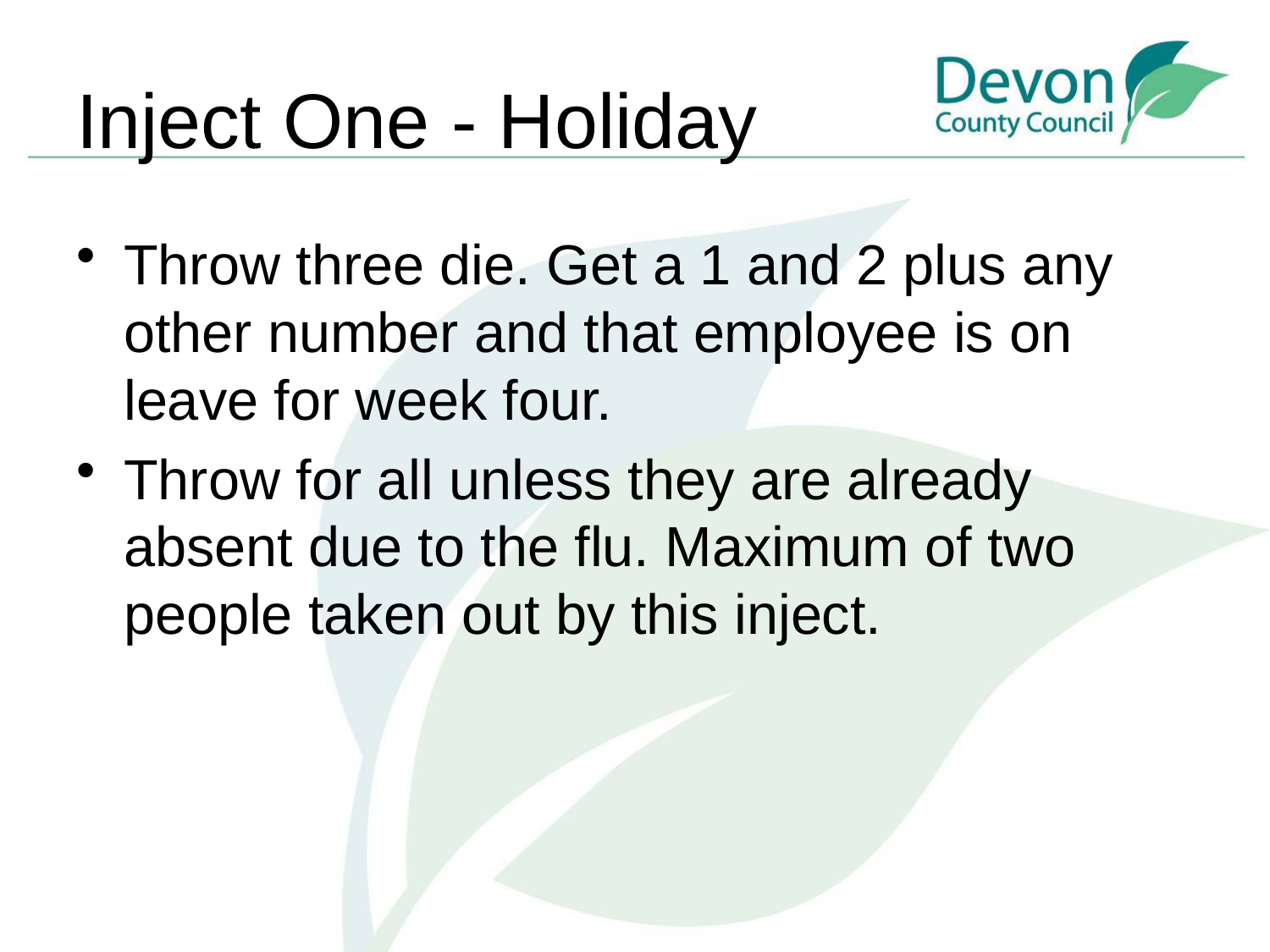

# Inject One - Holiday
Throw three die. Get a 1 and 2 plus any other number and that employee is on leave for week four.
Throw for all unless they are already absent due to the flu. Maximum of two people taken out by this inject.